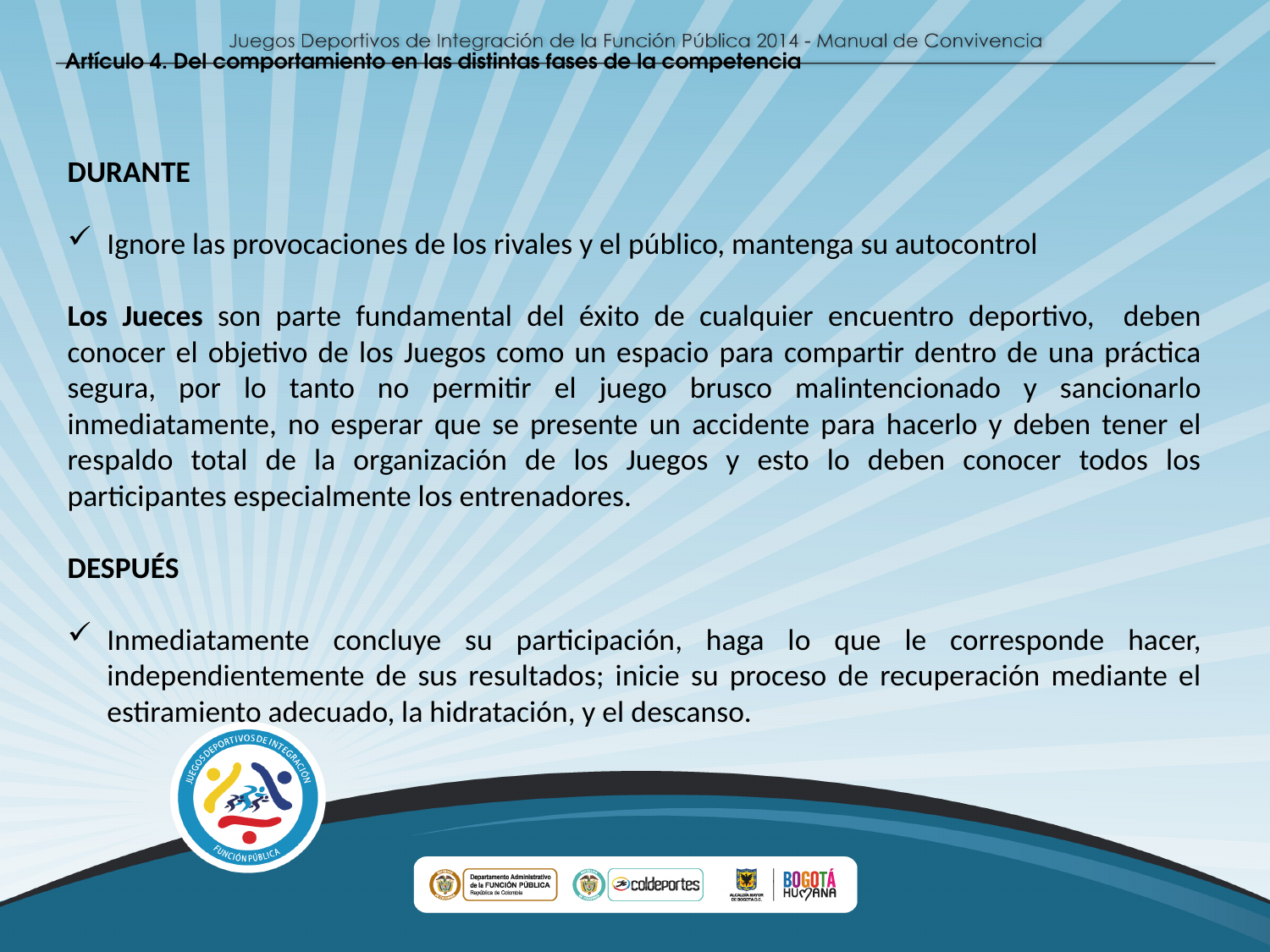

Artículo 4. Del comportamiento en las distintas fases de la competencia
DURANTE

Ignore las provocaciones de los rivales y el público, mantenga su autocontrol

Los Jueces son parte fundamental del éxito de cualquier encuentro deportivo,  deben conocer el objetivo de los Juegos como un espacio para compartir dentro de una práctica segura, por lo tanto no permitir el juego brusco malintencionado y sancionarlo inmediatamente, no esperar que se presente un accidente para hacerlo y deben tener el respaldo total de la organización de los Juegos y esto lo deben conocer todos los participantes especialmente los entrenadores.

DESPUÉS

Inmediatamente concluye su participación, haga lo que le corresponde hacer, independientemente de sus resultados; inicie su proceso de recuperación mediante el estiramiento adecuado, la hidratación, y el descanso.